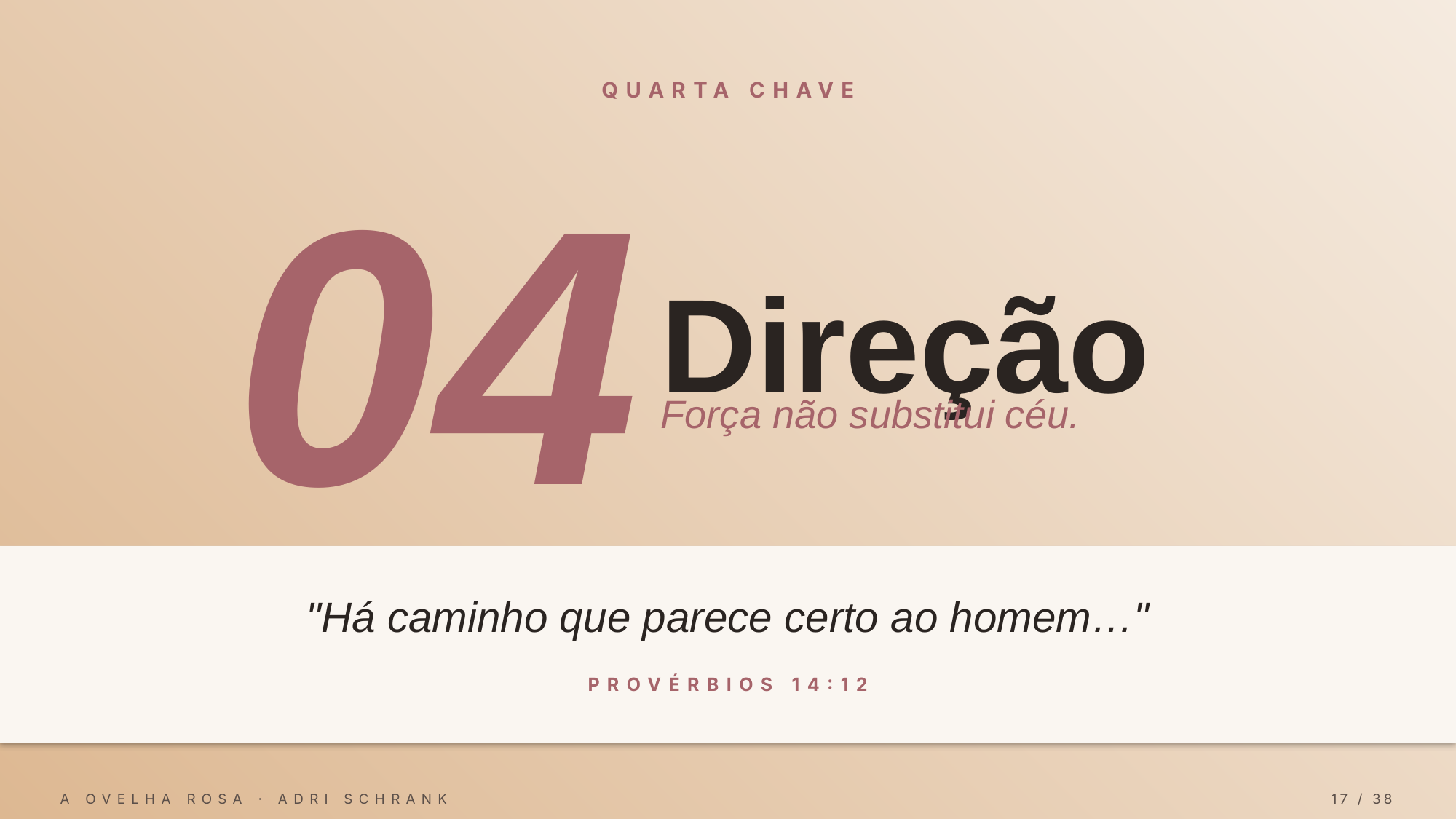

QUARTA CHAVE
04
Direção
Força não substitui céu.

"Há caminho que parece certo ao homem…"
PROVÉRBIOS 14:12
A OVELHA ROSA · ADRI SCHRANK
17 / 38